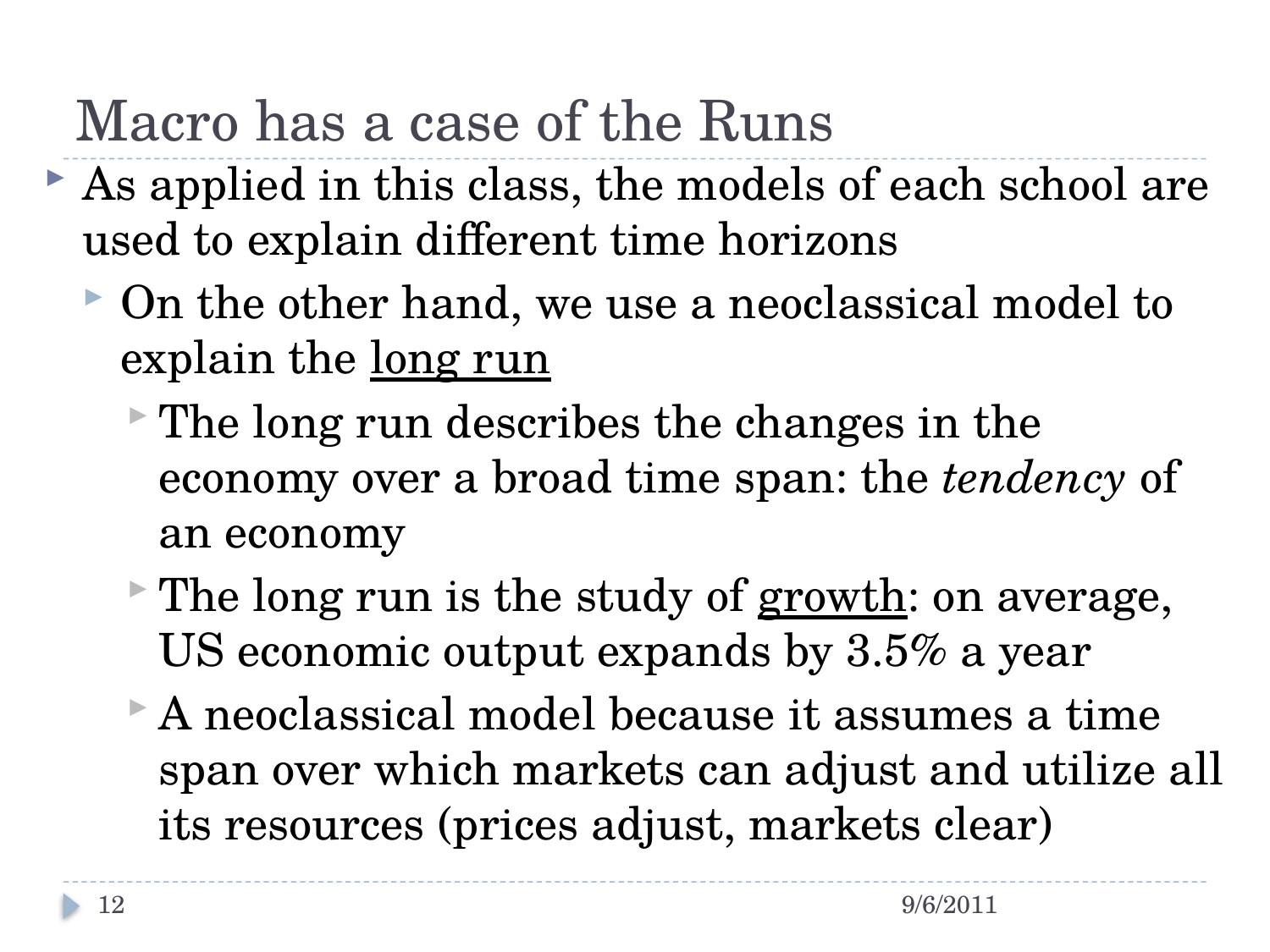

# Macro has a case of the Runs
As applied in this class, the models of each school are used to explain different time horizons
On the other hand, we use a neoclassical model to explain the long run
The long run describes the changes in the economy over a broad time span: the tendency of an economy
The long run is the study of growth: on average,  US economic output expands by 3.5% a year
A neoclassical model because it assumes a time span over which markets can adjust and utilize all its resources (prices adjust, markets clear)
12
9/6/2011